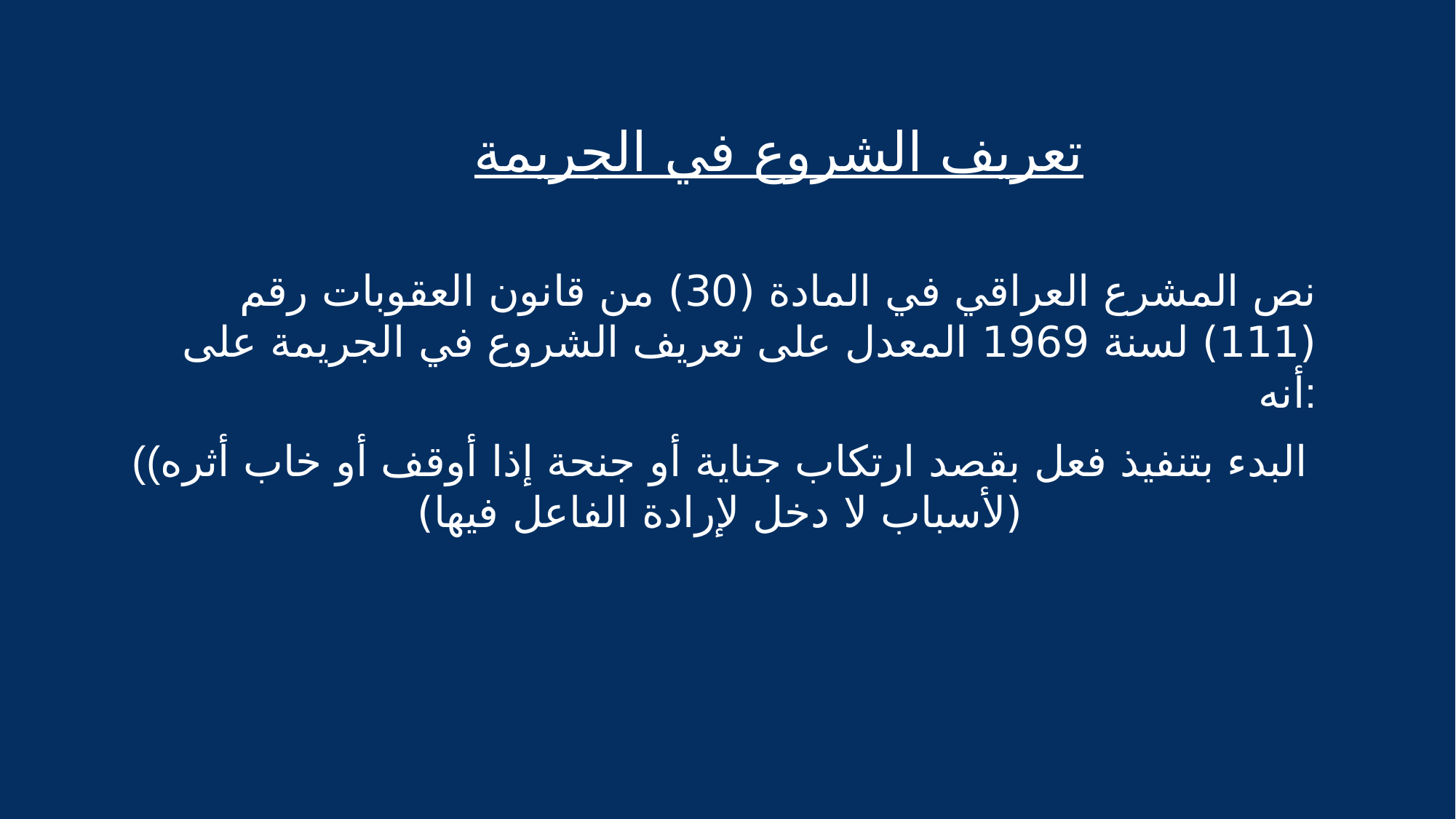

# تعريف الشروع في الجريمة

نص المشرع العراقي في المادة (30) من قانون العقوبات رقم (111) لسنة 1969 المعدل على تعريف الشروع في الجريمة على أنه:
((البدء بتنفيذ فعل بقصد ارتكاب جناية أو جنحة إذا أوقف أو خاب أثره (لأسباب لا دخل لإرادة الفاعل فيها)
2